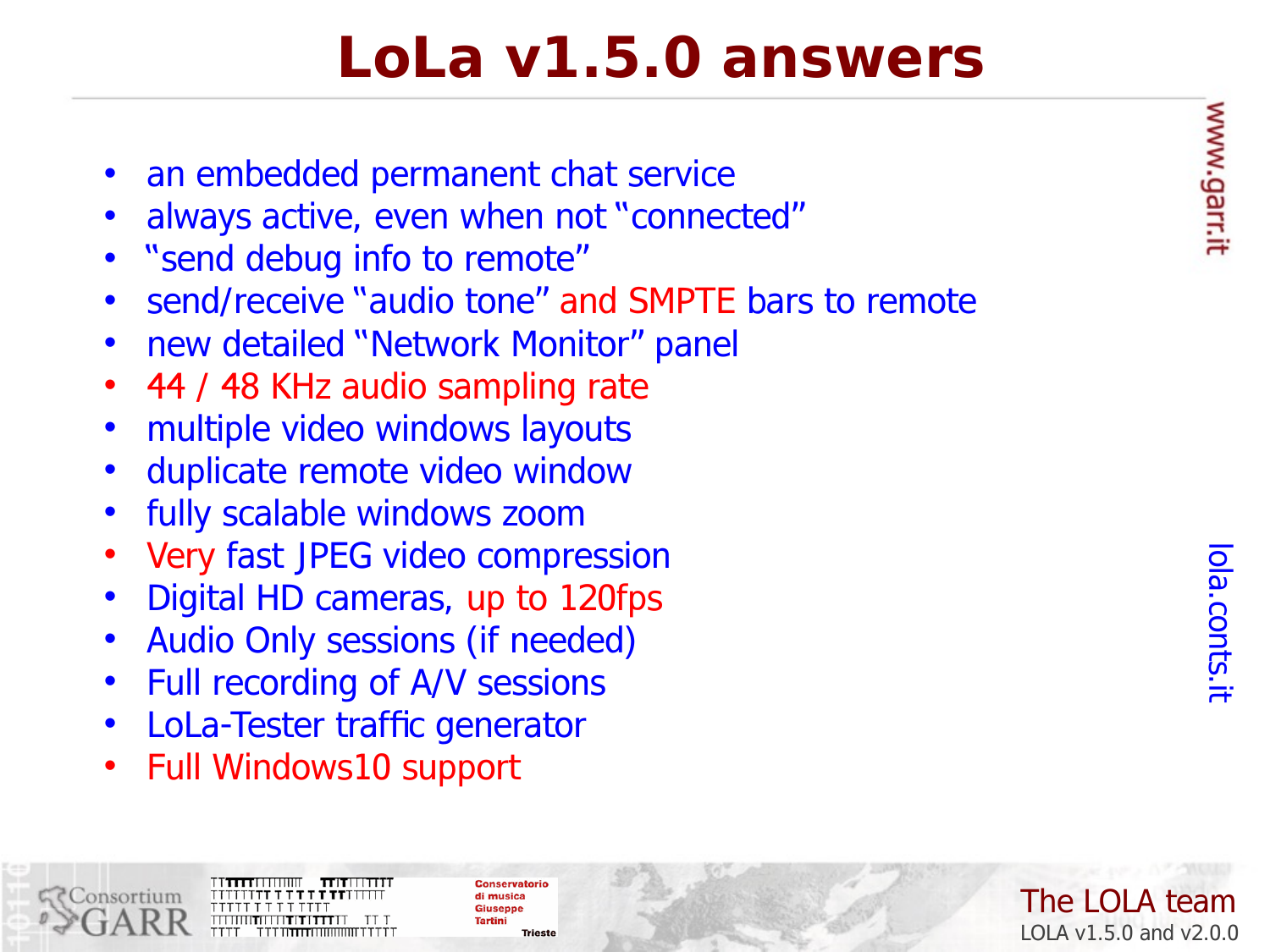

LoLa v1.5.0 answers

an embedded permanent chat service
always active, even when not “connected”
“send debug info to remote”
send/receive “audio tone” and SMPTE bars to remote
new detailed “Network Monitor” panel
44 / 48 KHz audio sampling rate
multiple video windows layouts
duplicate remote video window
fully scalable windows zoom
Very fast JPEG video compression
Digital HD cameras, up to 120fps
Audio Only sessions (if needed)
Full recording of A/V sessions
LoLa-Tester traffic generator
Full Windows10 support